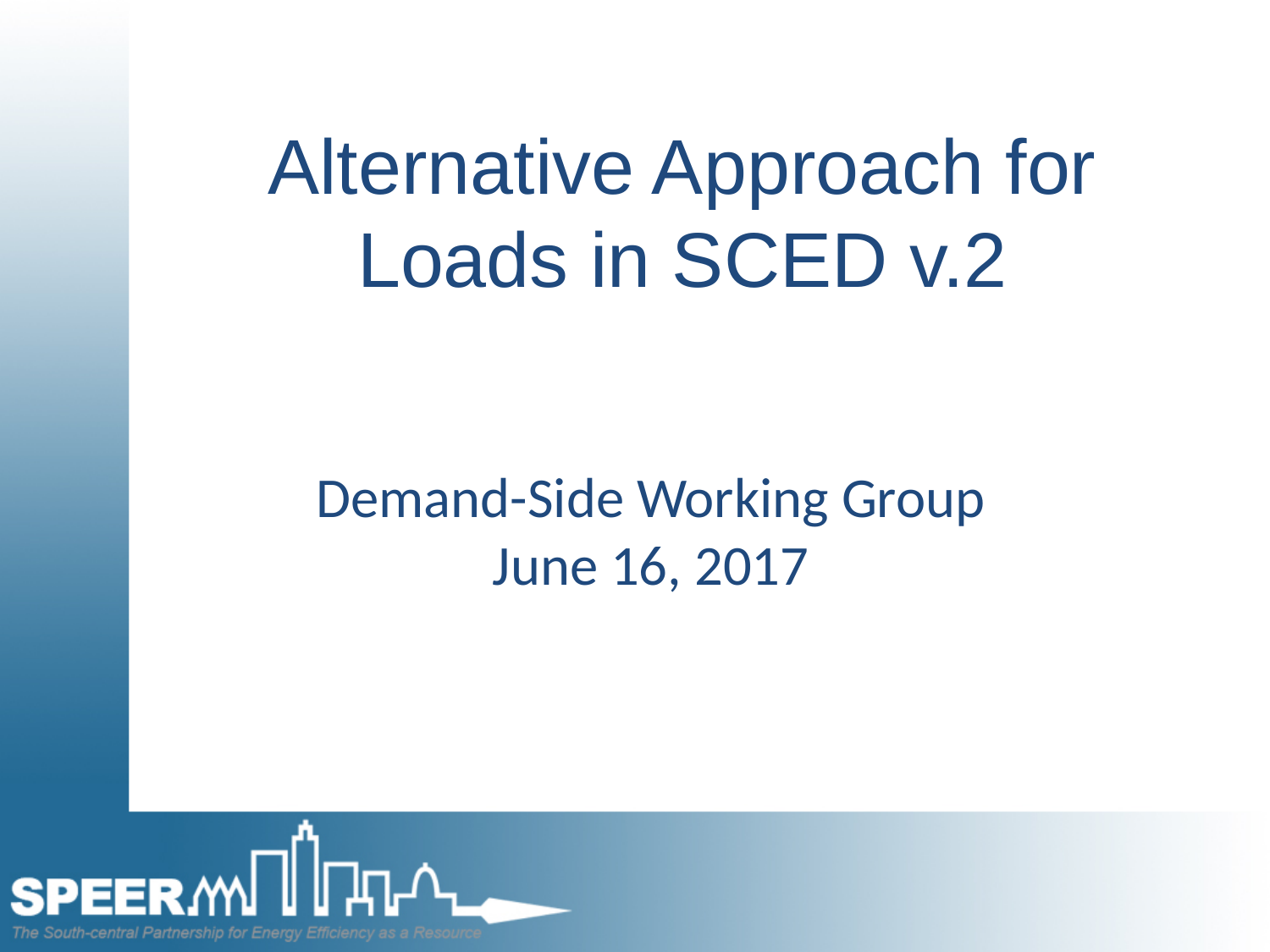

# Alternative Approach for Loads in SCED v.2

Demand-Side Working Group
June 16, 2017